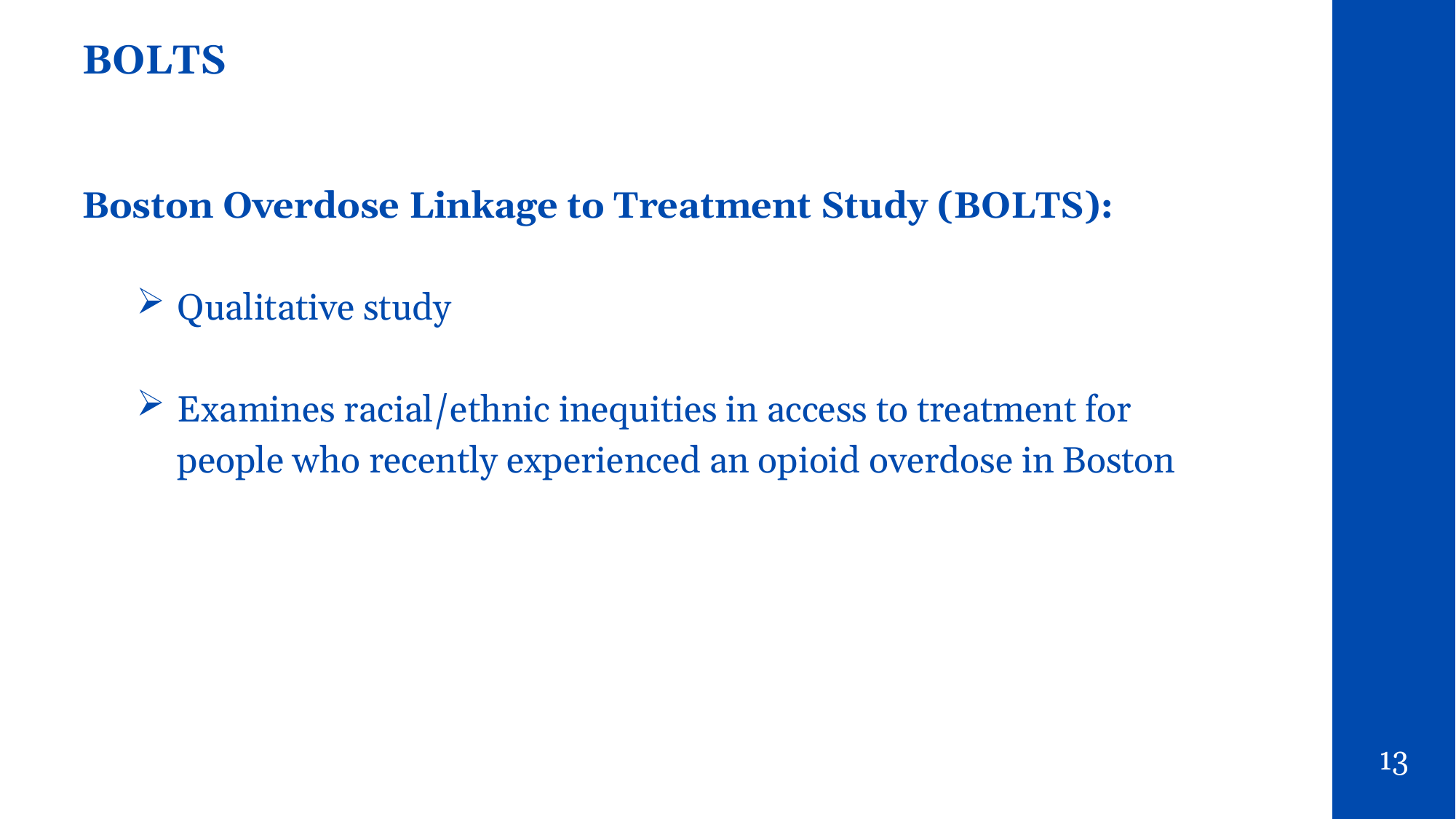

BOLTS
Boston Overdose Linkage to Treatment Study (BOLTS):

Qualitative study

Examines racial/ethnic inequities in access to treatment for people who recently experienced an opioid overdose in Boston
13
2